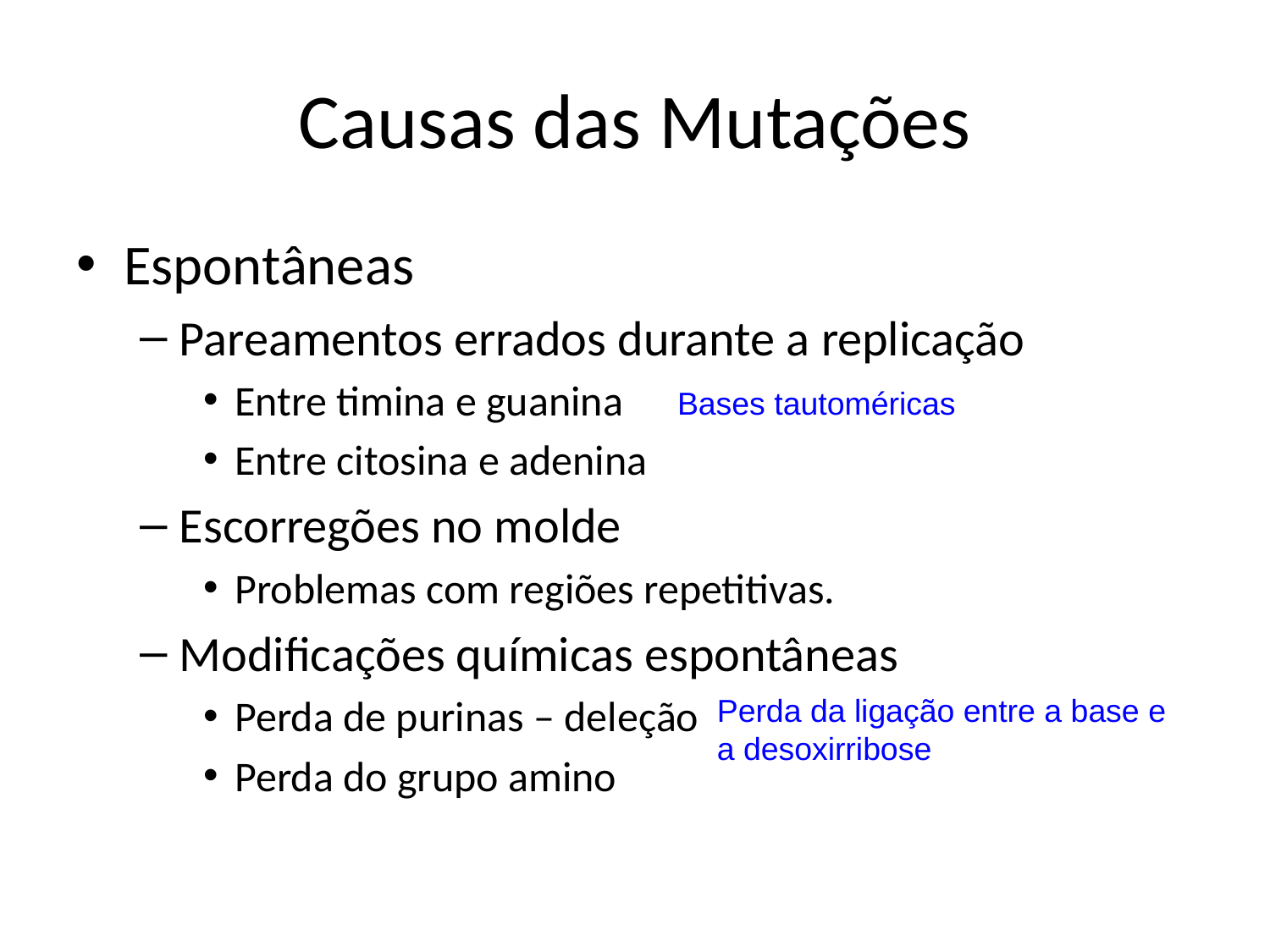

# Causas das Mutações
Espontâneas
Pareamentos errados durante a replicação
Entre timina e guanina
Entre citosina e adenina
Escorregões no molde
Problemas com regiões repetitivas.
Modificações químicas espontâneas
Perda de purinas – deleção
Perda do grupo amino

Bases tautoméricas
Perda da ligação entre a base e
a desoxirribose